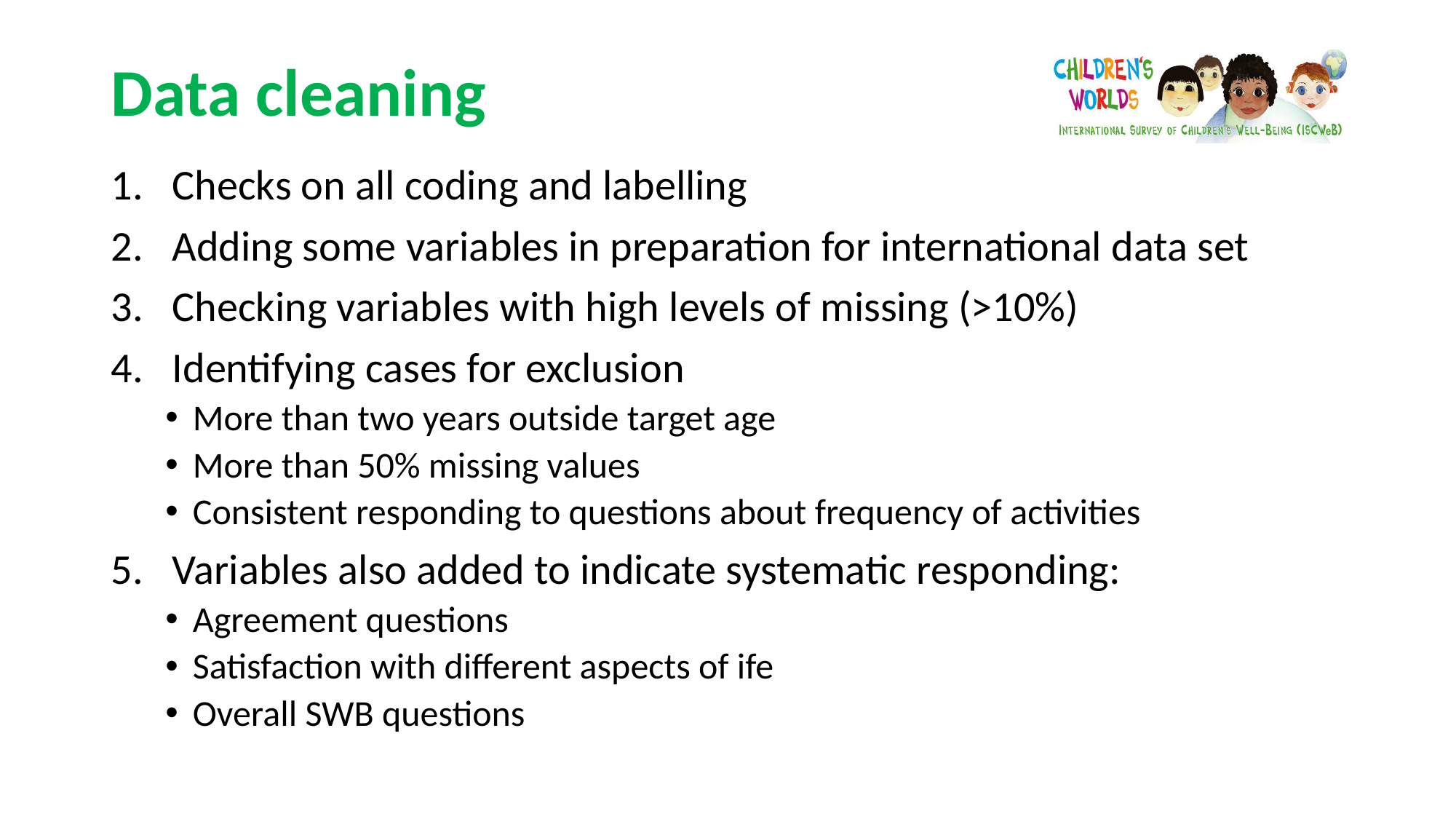

# Data cleaning
Checks on all coding and labelling
Adding some variables in preparation for international data set
Checking variables with high levels of missing (>10%)
Identifying cases for exclusion
More than two years outside target age
More than 50% missing values
Consistent responding to questions about frequency of activities
Variables also added to indicate systematic responding:
Agreement questions
Satisfaction with different aspects of ife
Overall SWB questions